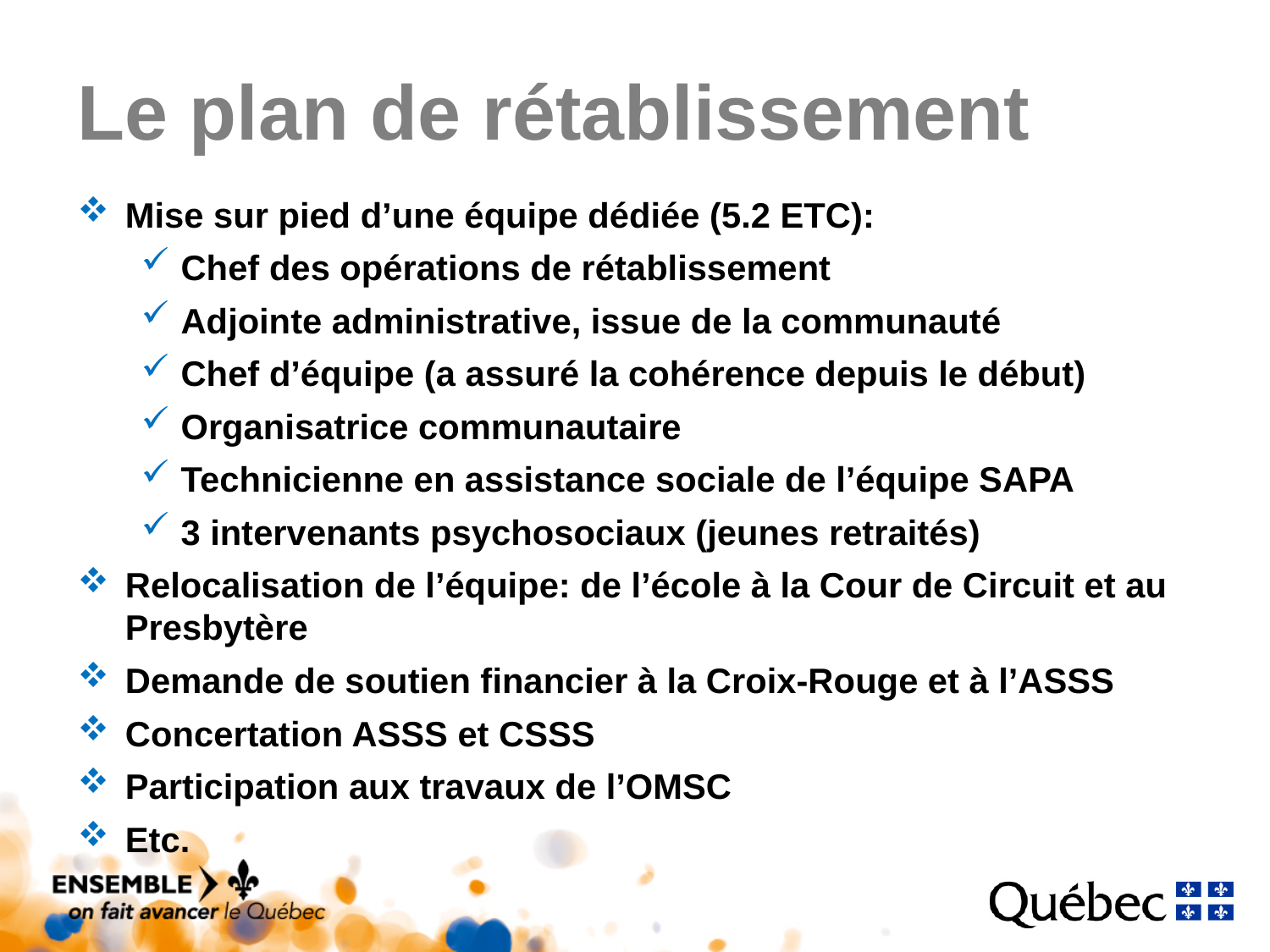

# Le plan de rétablissement
Mise sur pied d’une équipe dédiée (5.2 ETC):
Chef des opérations de rétablissement
Adjointe administrative, issue de la communauté
Chef d’équipe (a assuré la cohérence depuis le début)
Organisatrice communautaire
Technicienne en assistance sociale de l’équipe SAPA
3 intervenants psychosociaux (jeunes retraités)
Relocalisation de l’équipe: de l’école à la Cour de Circuit et au Presbytère
Demande de soutien financier à la Croix-Rouge et à l’ASSS
Concertation ASSS et CSSS
Participation aux travaux de l’OMSC
Etc.